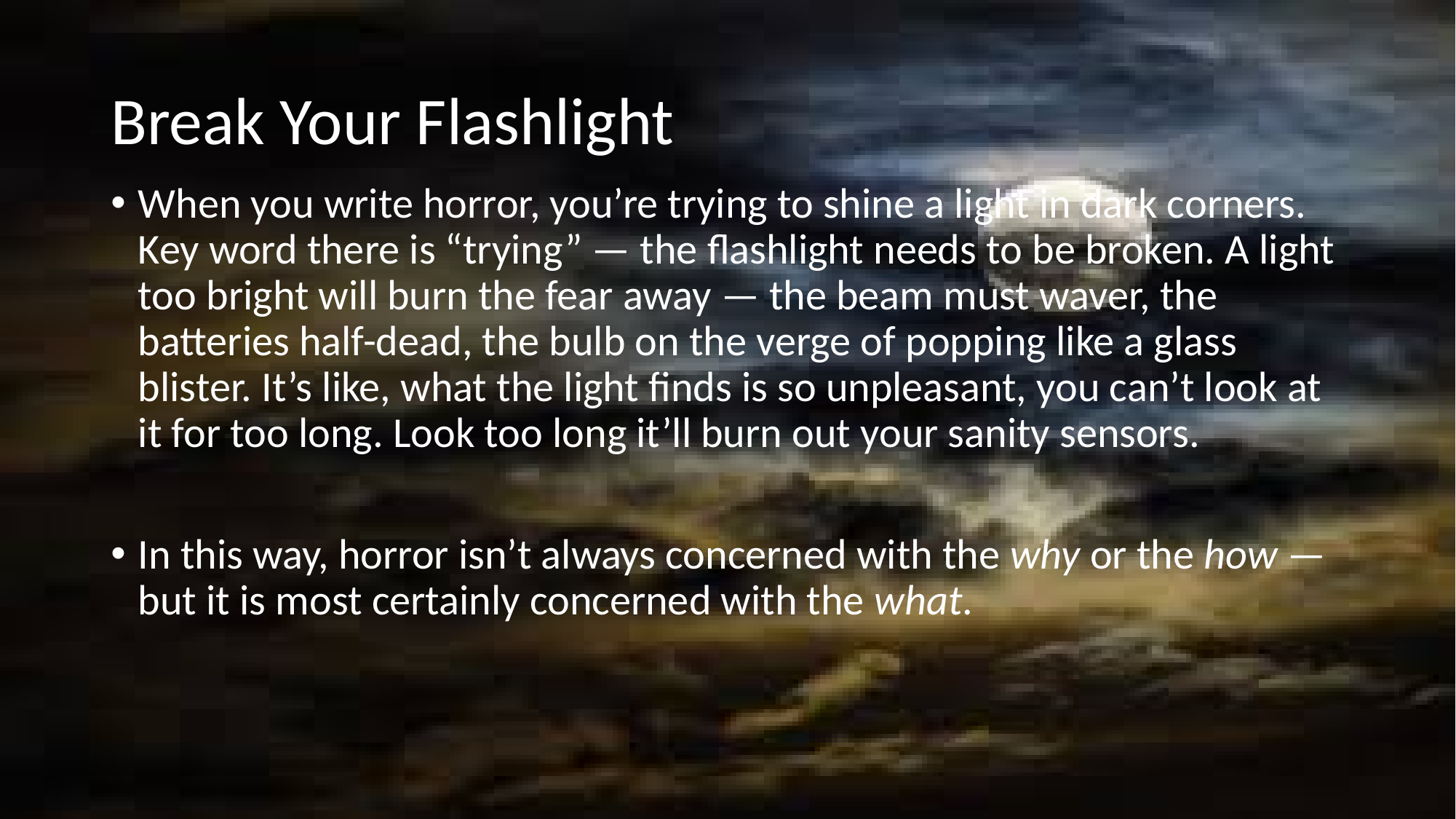

# Break Your Flashlight
When you write horror, you’re trying to shine a light in dark corners. Key word there is “trying” — the flashlight needs to be broken. A light too bright will burn the fear away — the beam must waver, the batteries half-dead, the bulb on the verge of popping like a glass blister. It’s like, what the light finds is so unpleasant, you can’t look at it for too long. Look too long it’ll burn out your sanity sensors.

In this way, horror isn’t always concerned with the why or the how — but it is most certainly concerned with the what.